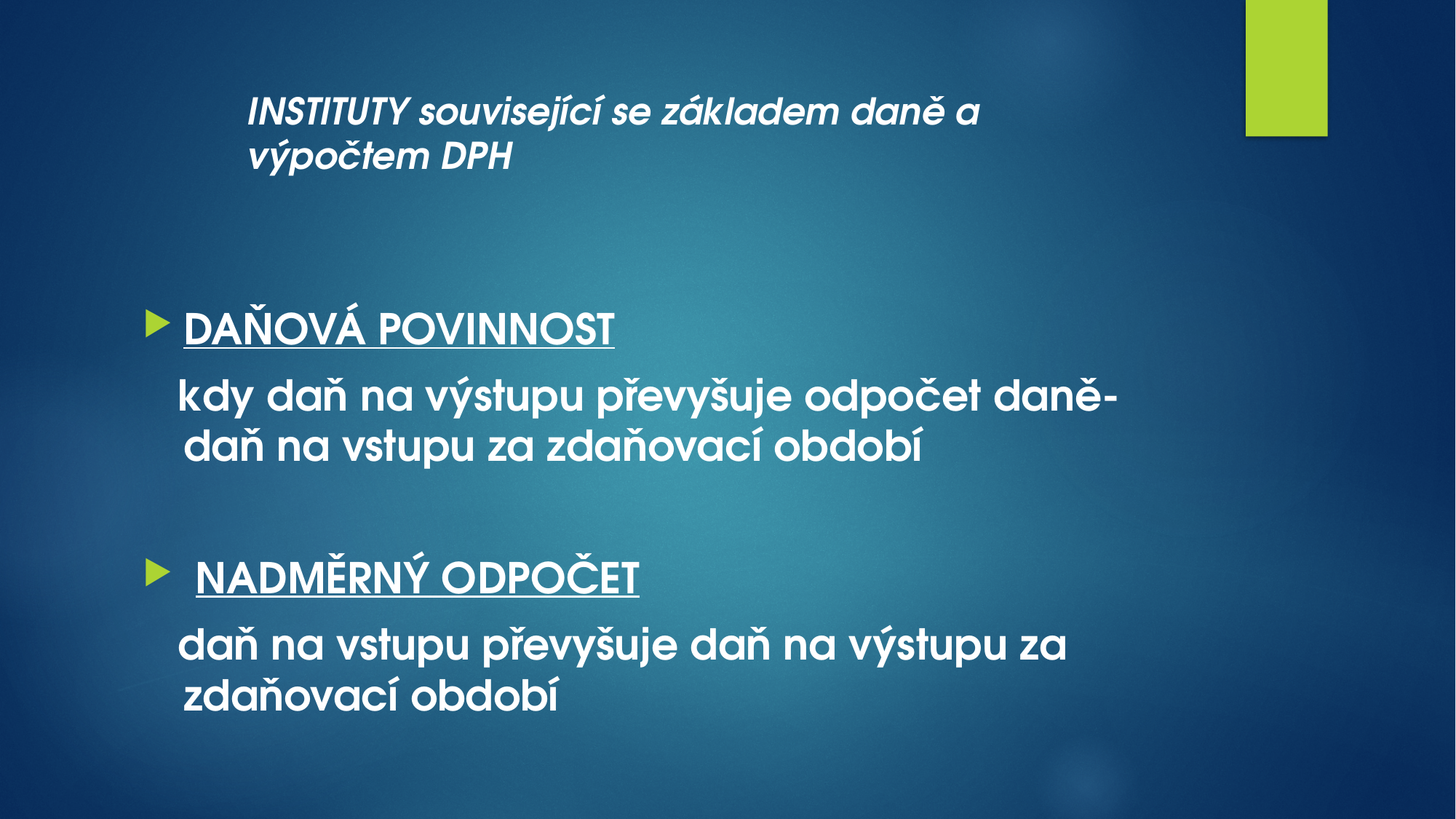

# INSTITUTY související se základem daně a výpočtem DPH

DAŇOVÁ POVINNOST
   kdy daň na výstupu převyšuje odpočet daně-daň na vstupu za zdaňovací období

 NADMĚRNÝ ODPOČET
   daň na vstupu převyšuje daň na výstupu za zdaňovací období